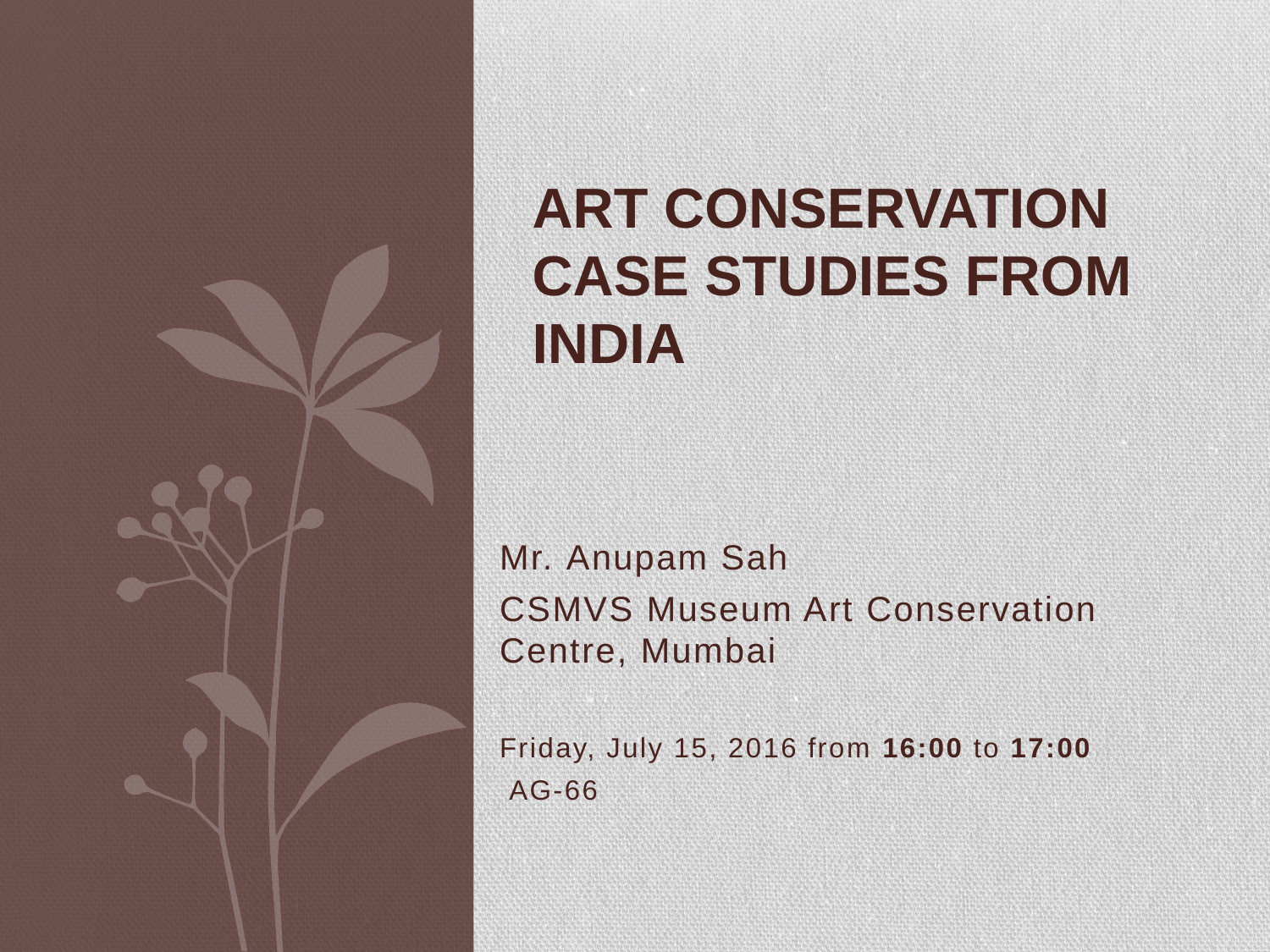

# Art conservation Case Studies from India
Mr. Anupam Sah
CSMVS Museum Art Conservation Centre, Mumbai

Friday, July 15, 2016 from 16:00 to 17:00
 AG-66